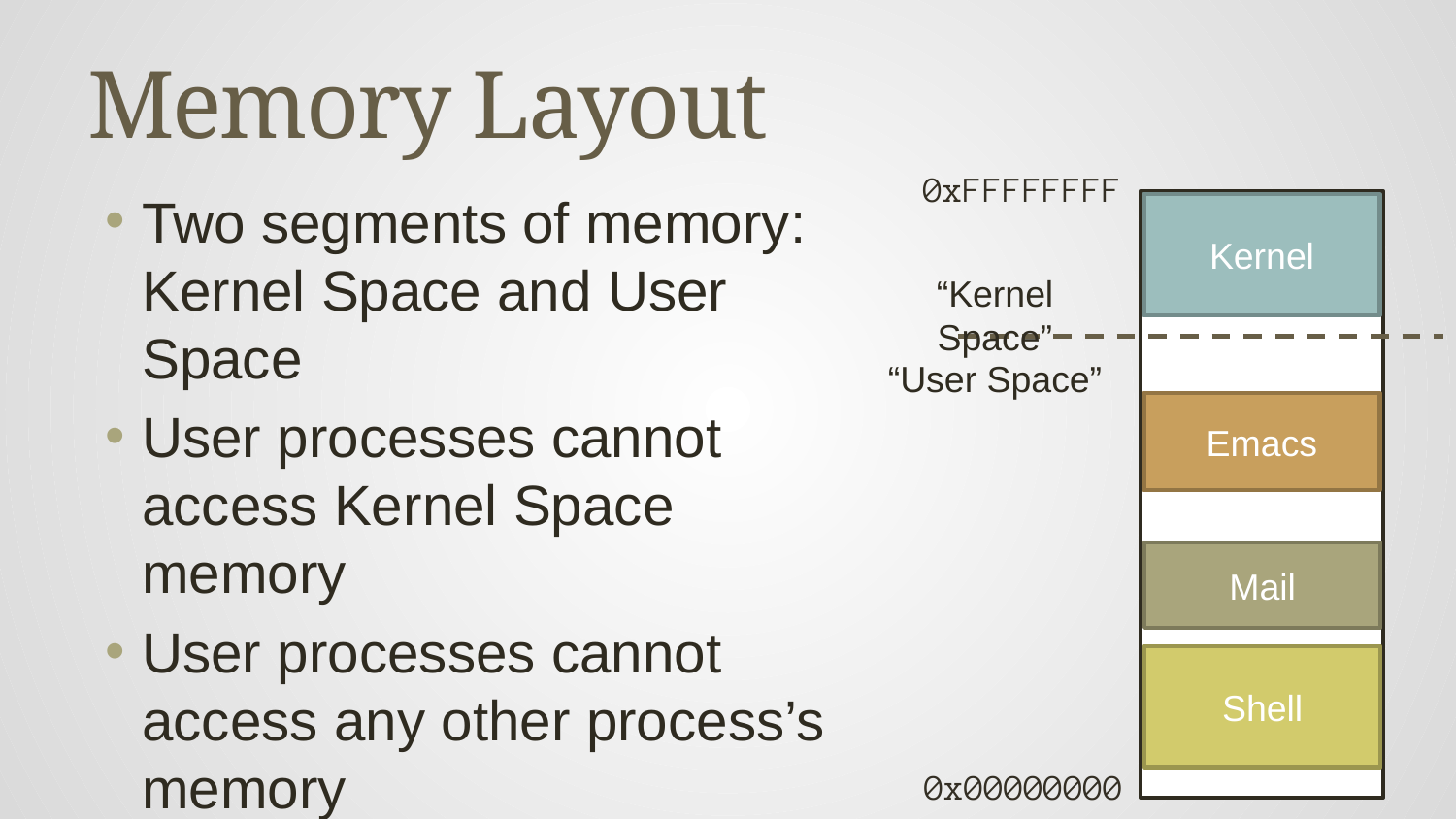

# Memory Layout
0xFFFFFFFF
Two segments of memory: Kernel Space and User Space
User processes cannot access Kernel Space memory
User processes cannot access any other process’s memory

Kernel
“Kernel Space”
“User Space”
Emacs
Mail
Shell
0x00000000